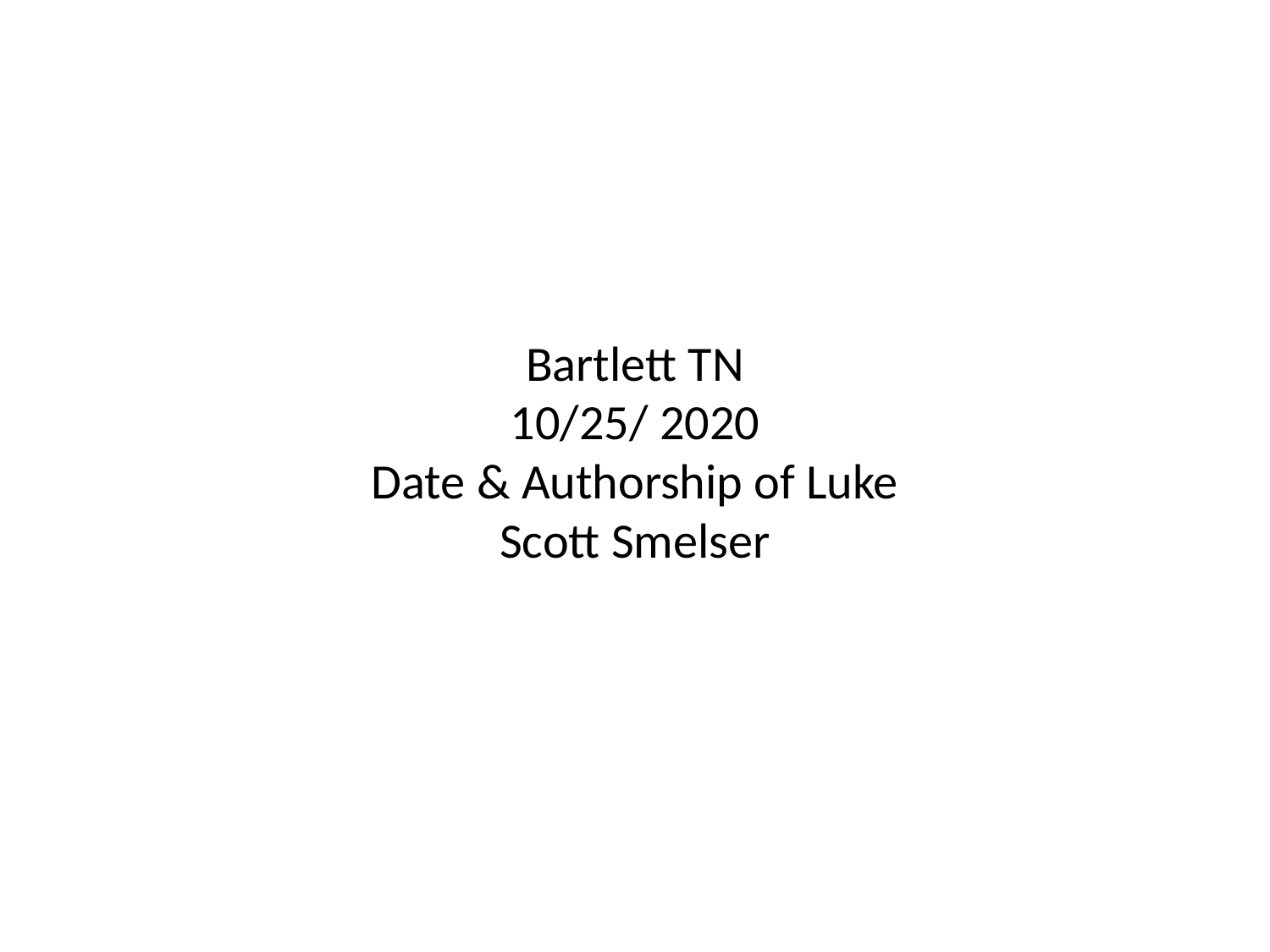

# Bartlett TN 10/25/ 2020 Date & Authorship of Luke Scott Smelser